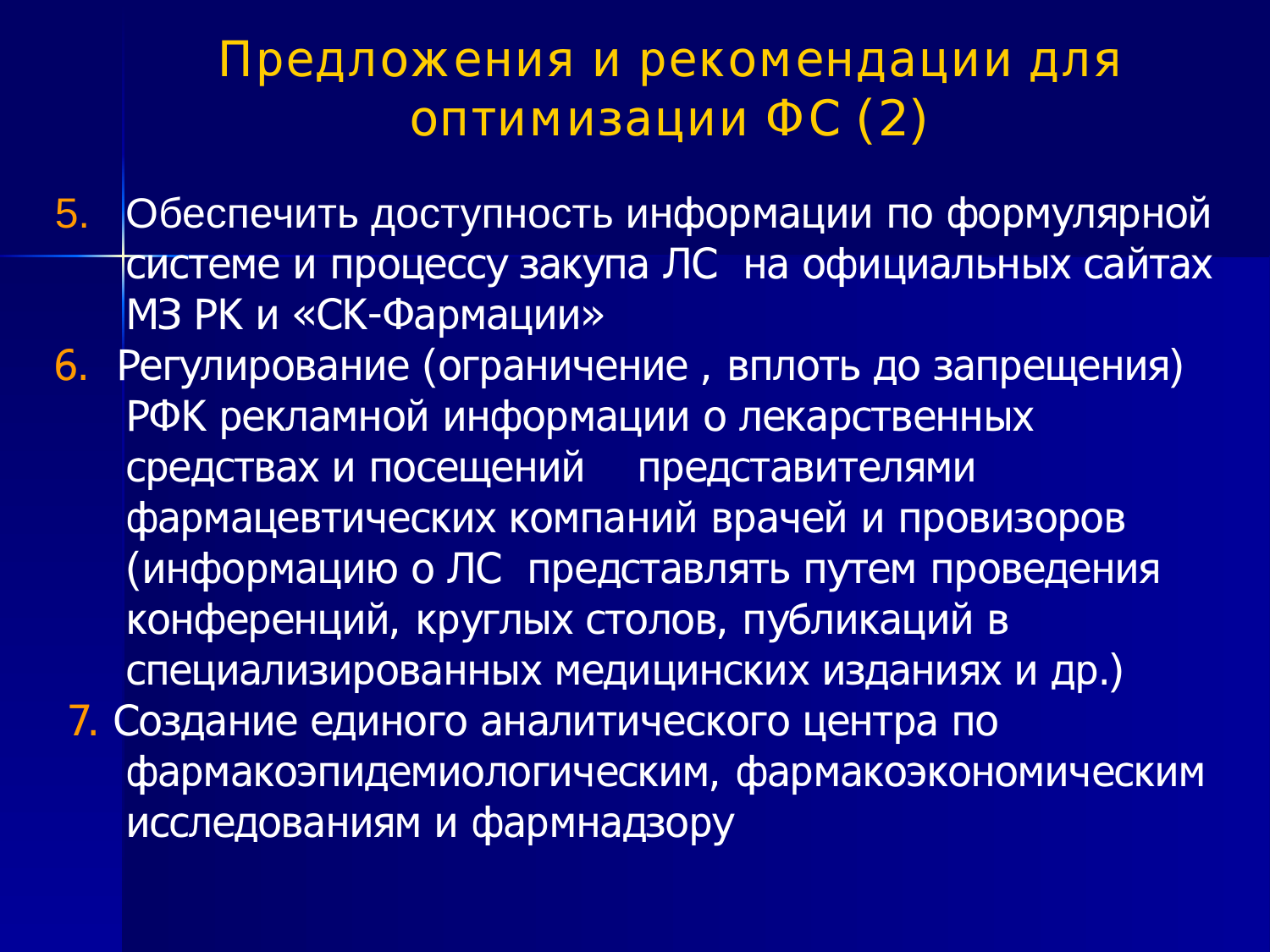

Предложения и рекомендации для оптимизации ФС (2)
5.   Обеспечить доступность информации по формулярной системе и процессу закупа ЛС  на официальных сайтах МЗ РК и «СК-Фармации»
6.  Регулирование (ограничение , вплоть до запрещения) РФК рекламной информации о лекарственных средствах и посещений    представителями  фармацевтических компаний врачей и провизоров (информацию о ЛС  представлять путем проведения конференций, круглых столов, публикаций в специализированных медицинских изданиях и др.)
 7. Создание единого аналитического центра по фармакоэпидемиологическим, фармакоэкономическим исследованиям и фармнадзору